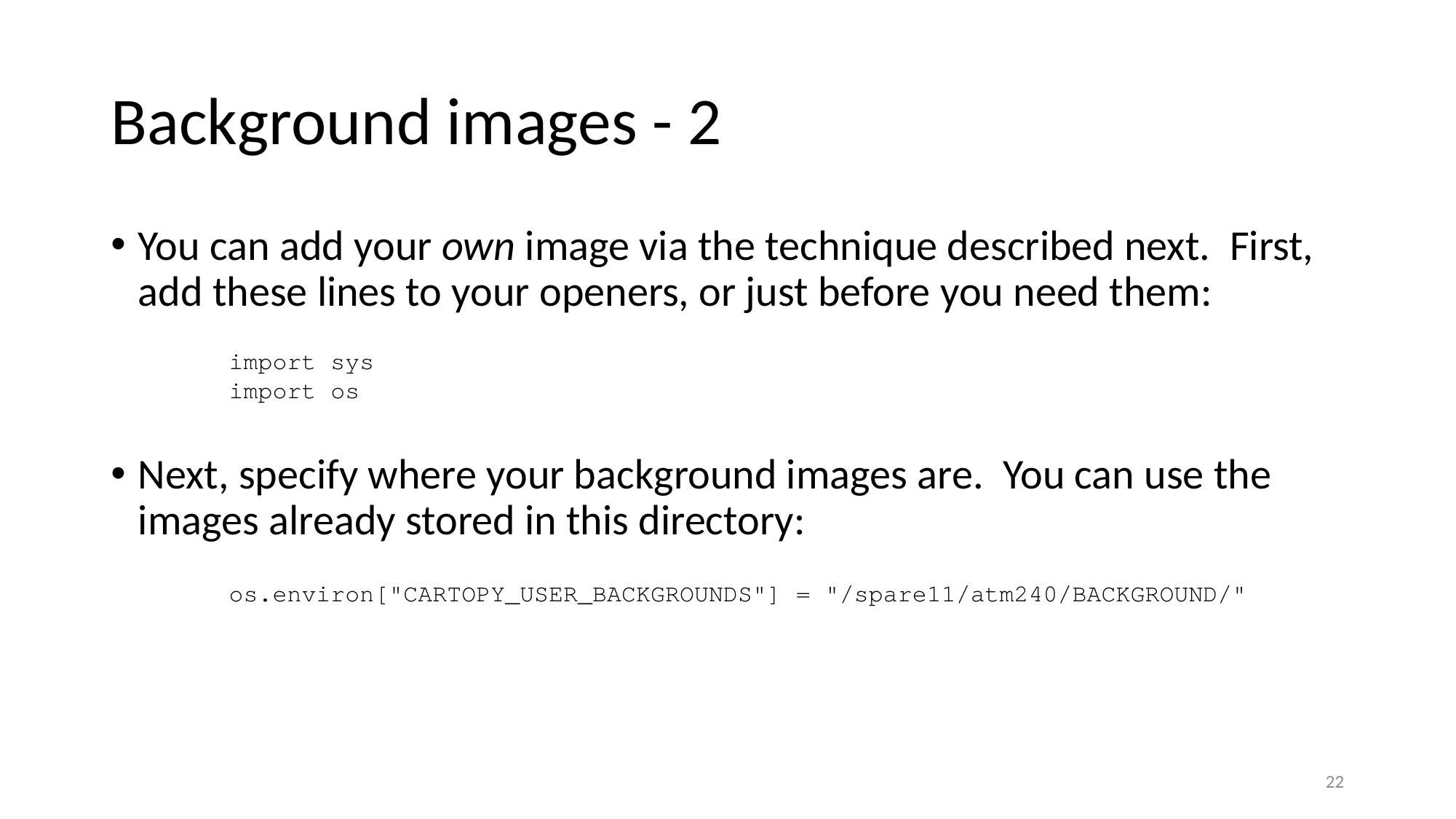

# Background images - 2
You can add your own image via the technique described next.  First, add these lines to your openers, or just before you need them:

Next, specify where your background images are.  You can use the images already stored in this directory:
import sys
import os

os.environ["CARTOPY_USER_BACKGROUNDS"] = "/spare11/atm240/BACKGROUND/"
22